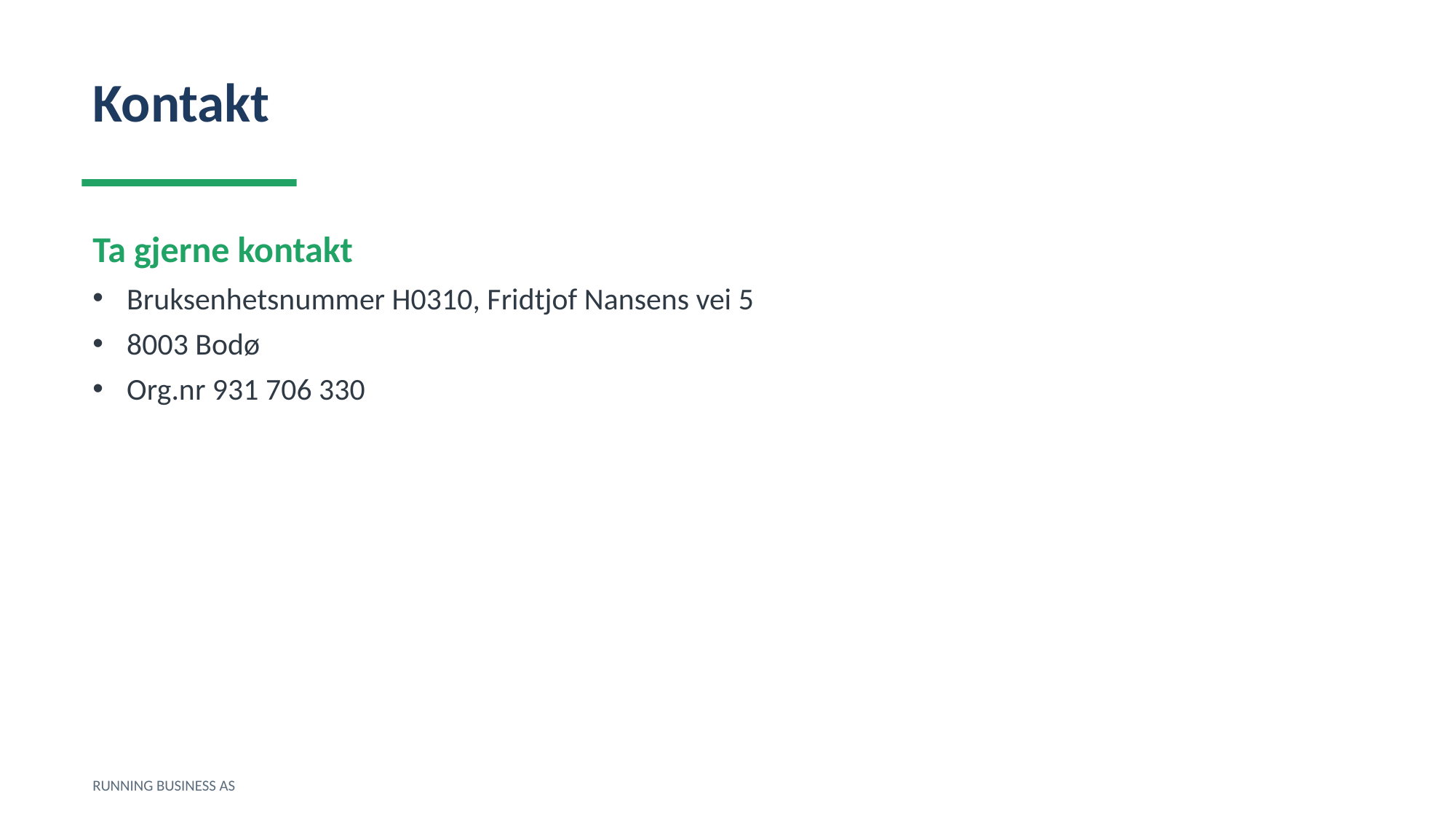

Kontakt

Ta gjerne kontakt
Bruksenhetsnummer H0310, Fridtjof Nansens vei 5
8003 Bodø
Org.nr 931 706 330
RUNNING BUSINESS AS